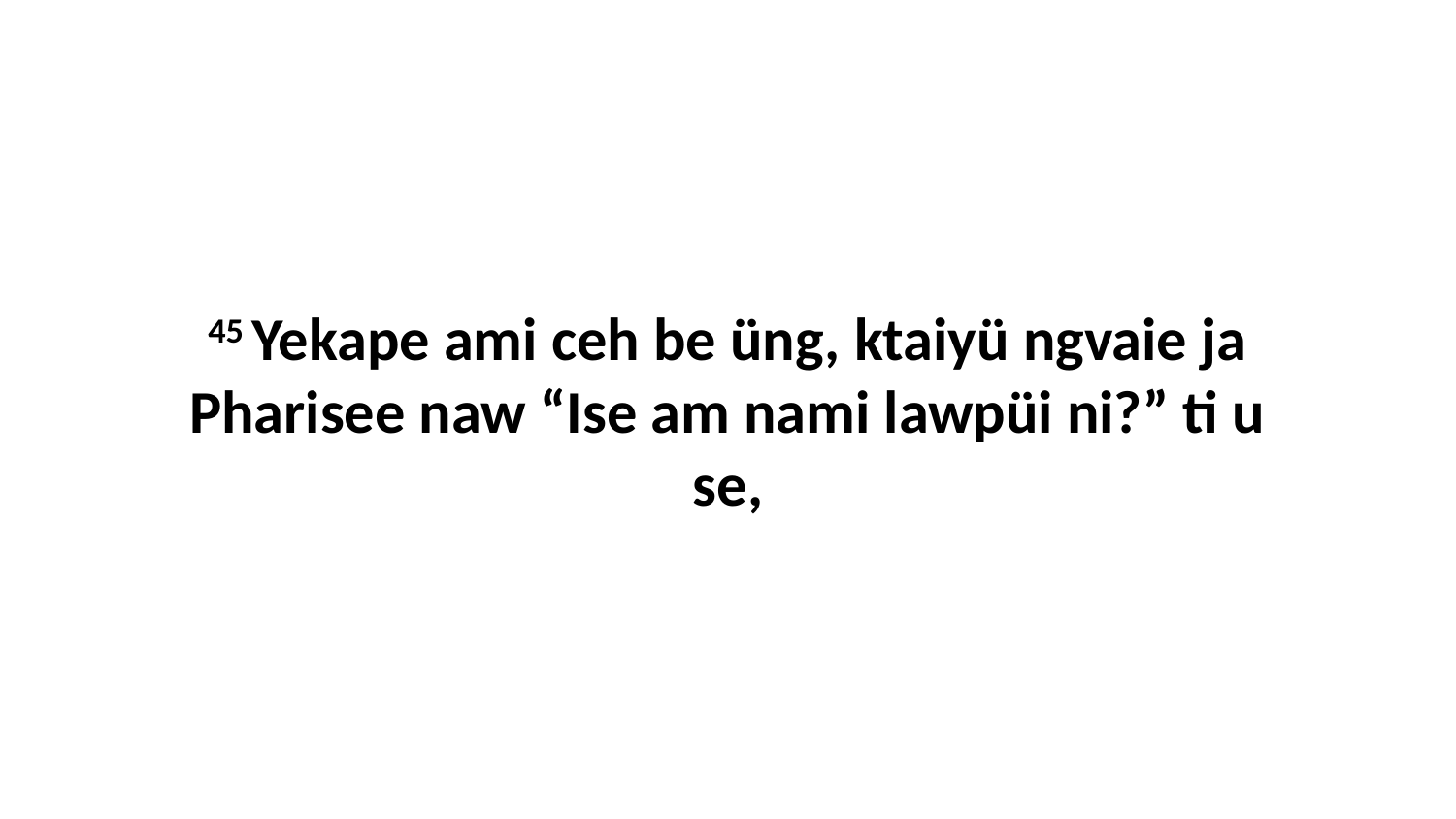

45 Yekape ami ceh be üng, ktaiyü ngvaie ja Pharisee naw “Ise am nami lawpüi ni?” ti u se,